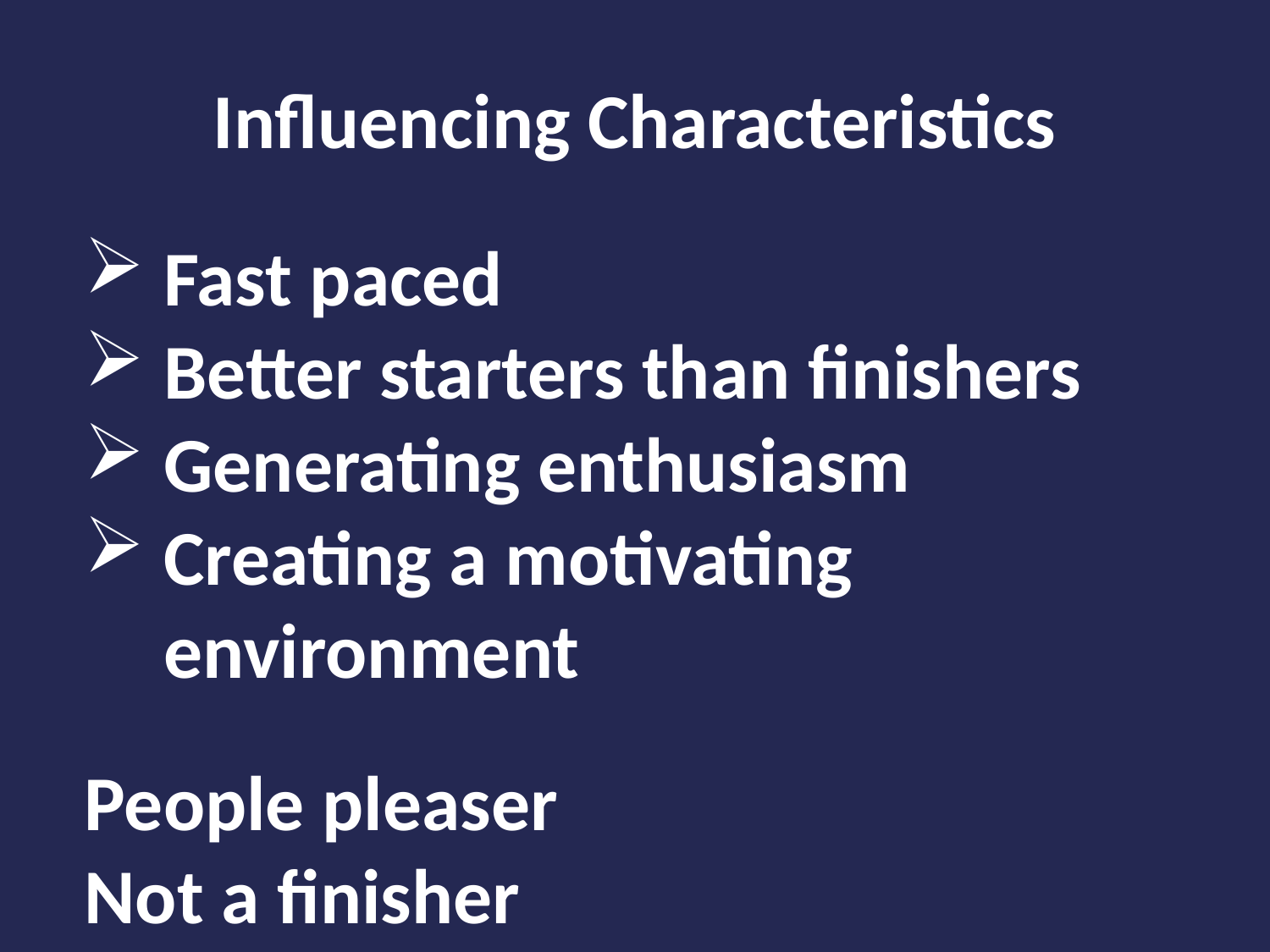

# Influencing Characteristics
Fast paced
Better starters than finishers
Generating enthusiasm
Creating a motivating environment

People pleaser
Not a finisher